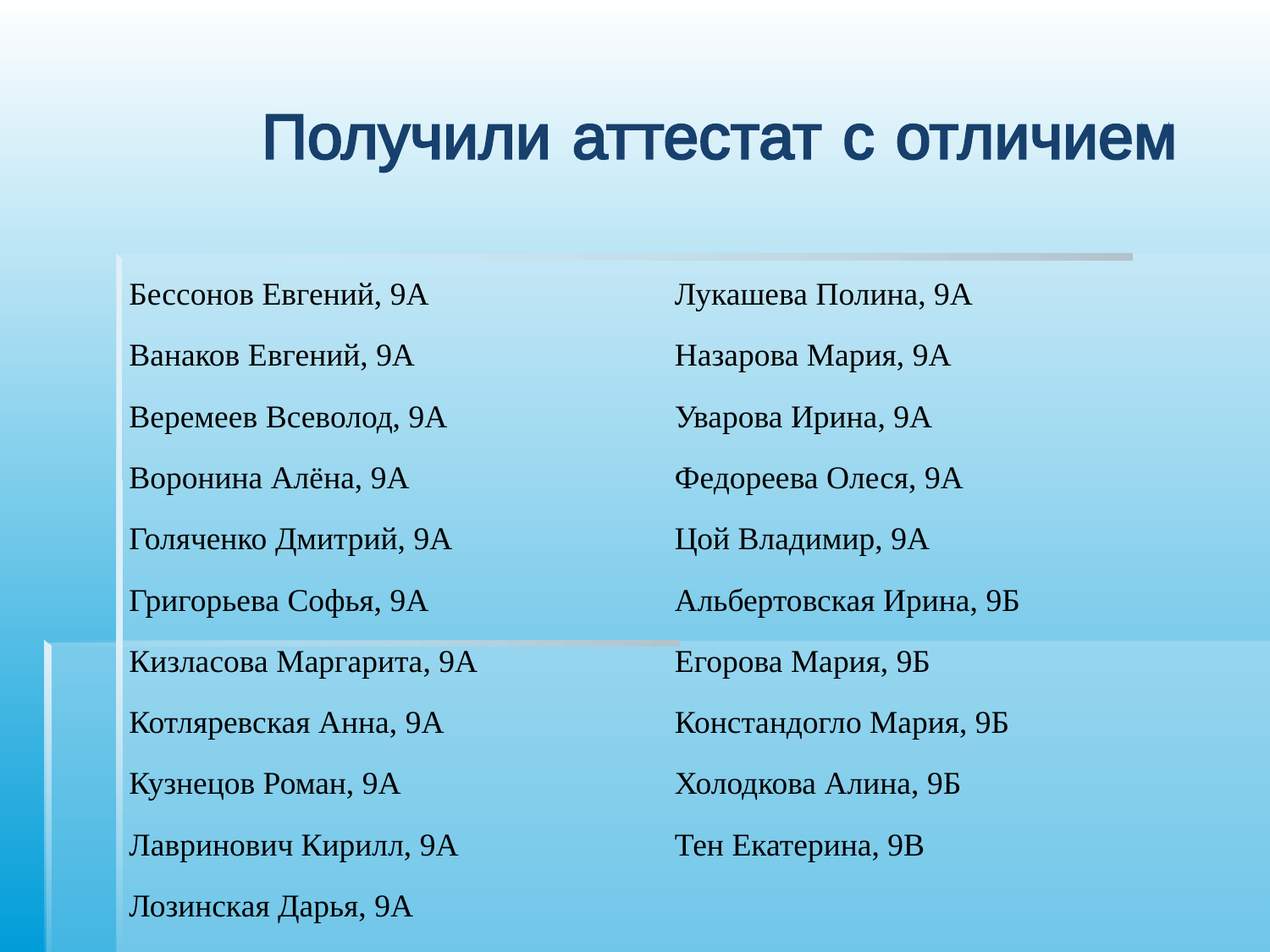

# Получили аттестат с отличием
Бессонов Евгений, 9А
Ванаков Евгений, 9А
Веремеев Всеволод, 9А
Воронина Алёна, 9А
Голяченко Дмитрий, 9А
Григорьева Софья, 9А
Кизласова Маргарита, 9А
Котляревская Анна, 9А
Кузнецов Роман, 9А
Лавринович Кирилл, 9А
Лозинская Дарья, 9А

Лукашева Полина, 9А
Назарова Мария, 9А
Уварова Ирина, 9А
Федореева Олеся, 9А
Цой Владимир, 9А
Альбертовская Ирина, 9Б
Егорова Мария, 9Б
Констандогло Мария, 9Б
Холодкова Алина, 9Б
Тен Екатерина, 9В